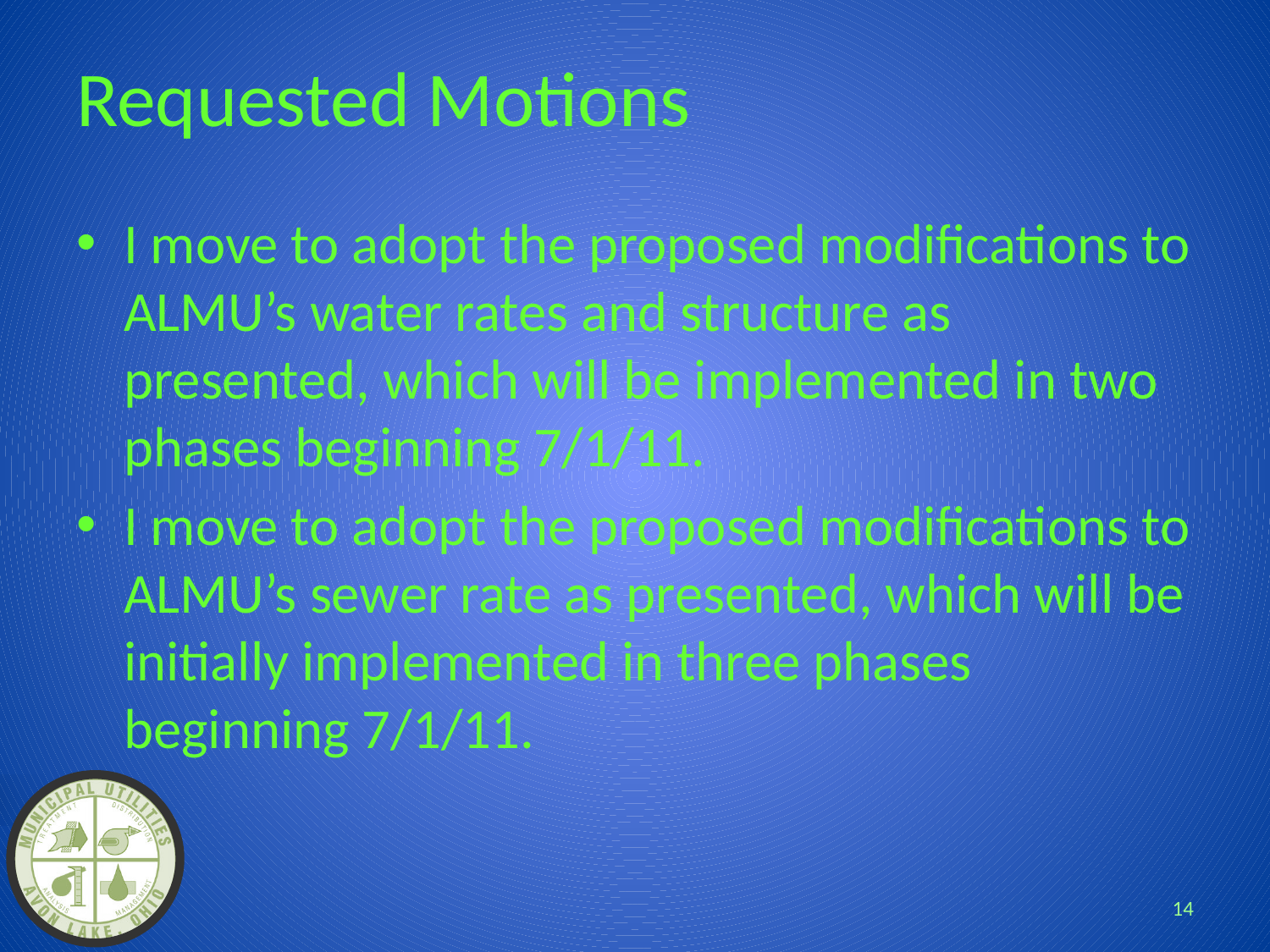

# Requested Motions
I move to adopt the proposed modifications to ALMU’s water rates and structure as presented, which will be implemented in two phases beginning 7/1/11.
I move to adopt the proposed modifications to ALMU’s sewer rate as presented, which will be initially implemented in three phases beginning 7/1/11.

14